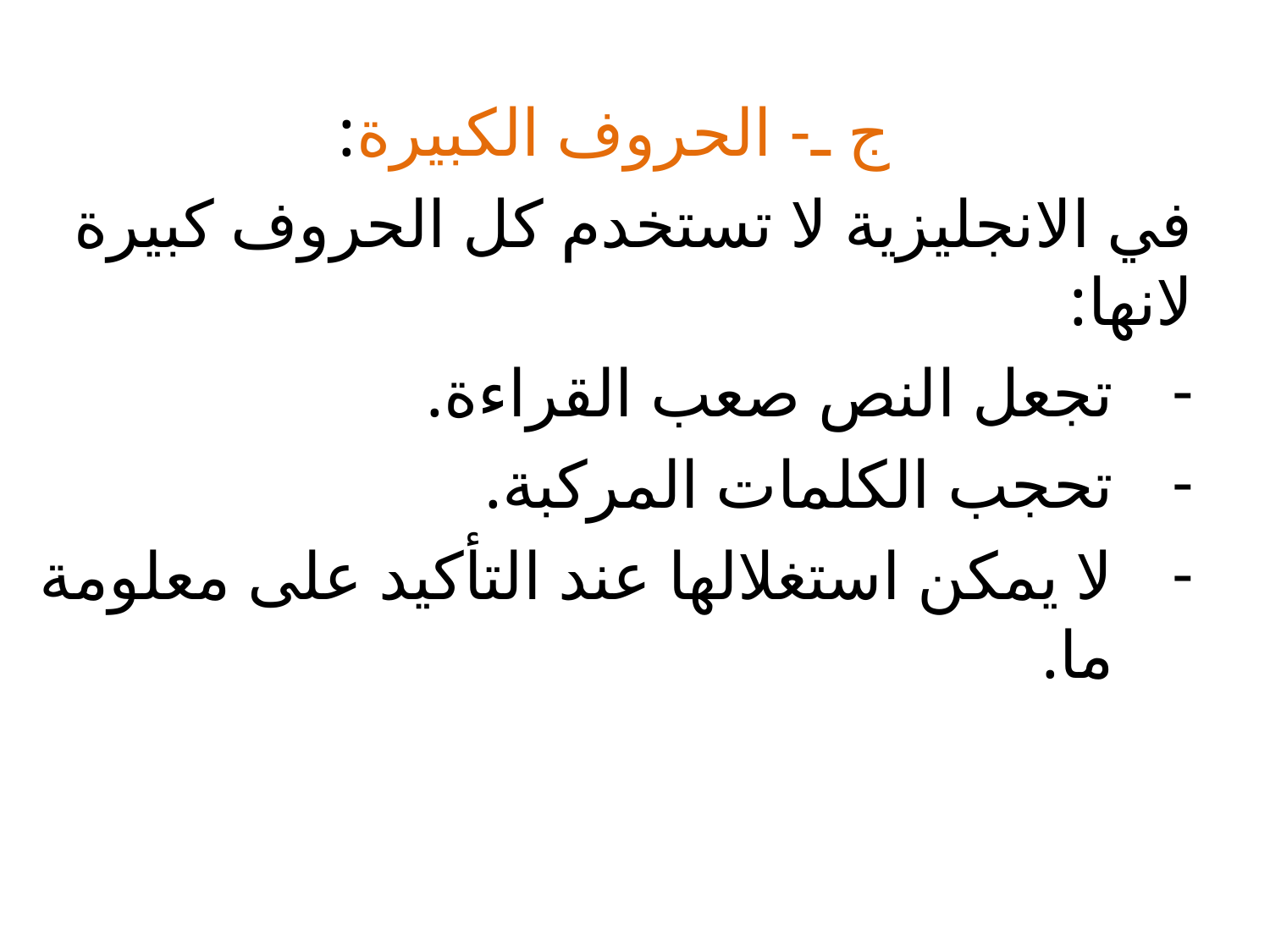

ج ـ- الحروف الكبيرة:
في الانجليزية لا تستخدم كل الحروف كبيرة لانها:
تجعل النص صعب القراءة.
تحجب الكلمات المركبة.
لا يمكن استغلالها عند التأكيد على معلومة ما.